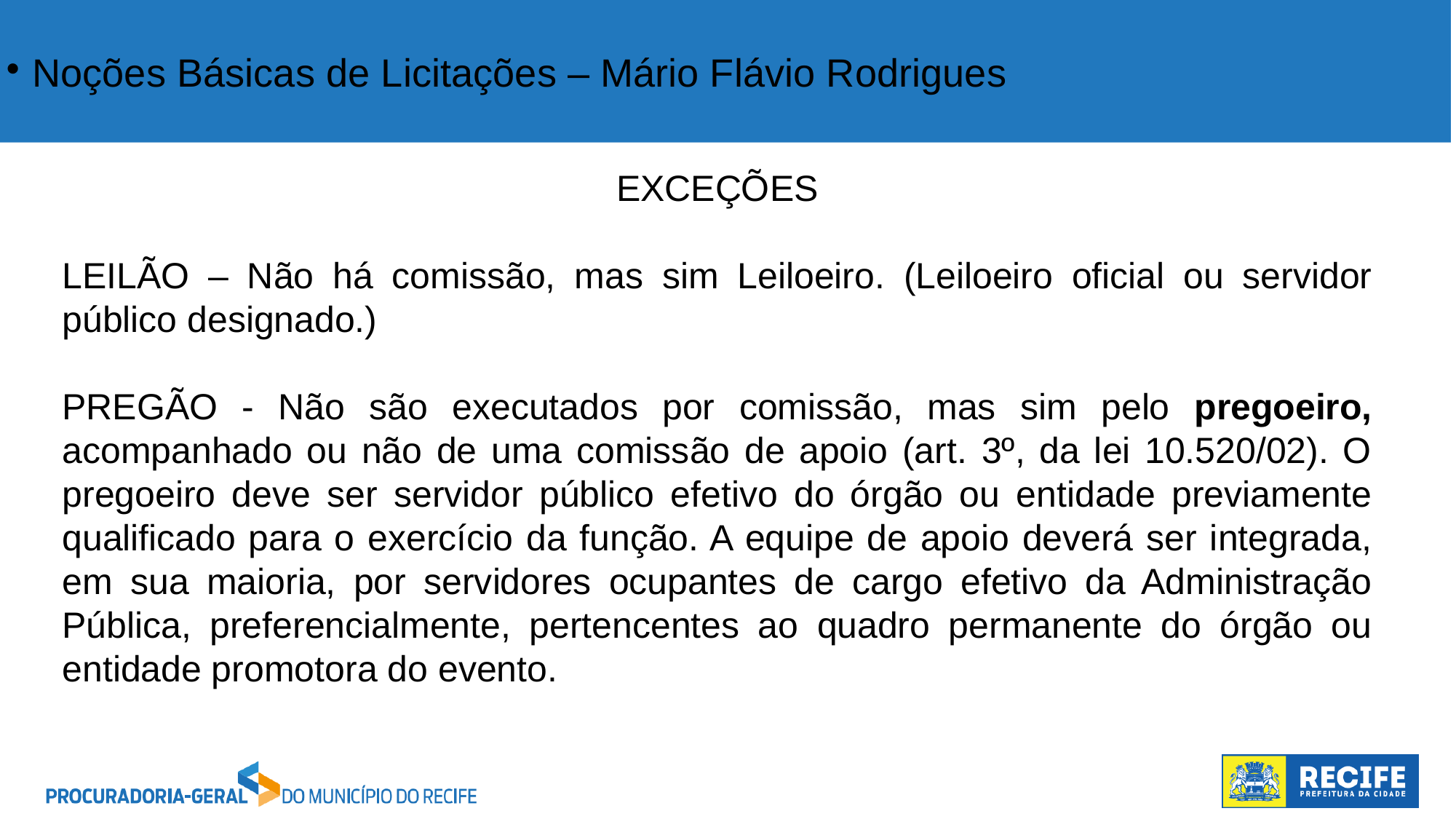

Noções Básicas de Licitações – Mário Flávio Rodrigues

EXCEÇÕES

LEILÃO – Não há comissão, mas sim Leiloeiro. (Leiloeiro oficial ou servidor público designado.)

PREGÃO - Não são executados por comissão, mas sim pelo pregoeiro, acompanhado ou não de uma comissão de apoio (art. 3º, da lei 10.520/02). O pregoeiro deve ser servidor público efetivo do órgão ou entidade previamente qualificado para o exercício da função. A equipe de apoio deverá ser integrada, em sua maioria, por servidores ocupantes de cargo efetivo da Administração Pública, preferencialmente, pertencentes ao quadro permanente do órgão ou entidade promotora do evento.